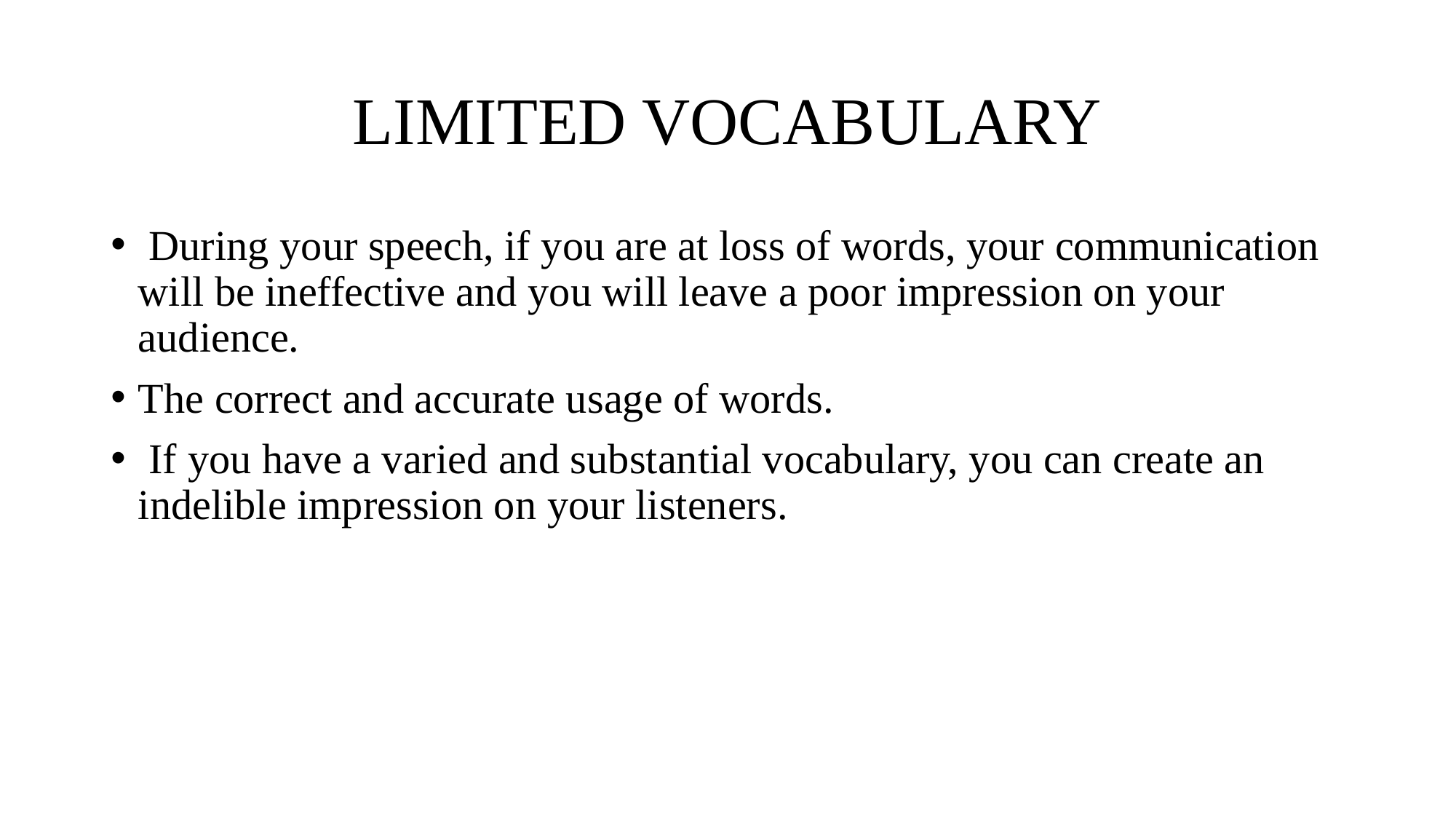

# LIMITED VOCABULARY
 During your speech, if you are at loss of words, your communication will be ineffective and you will leave a poor impression on your audience.
The correct and accurate usage of words.
 If you have a varied and substantial vocabulary, you can create an indelible impression on your listeners.